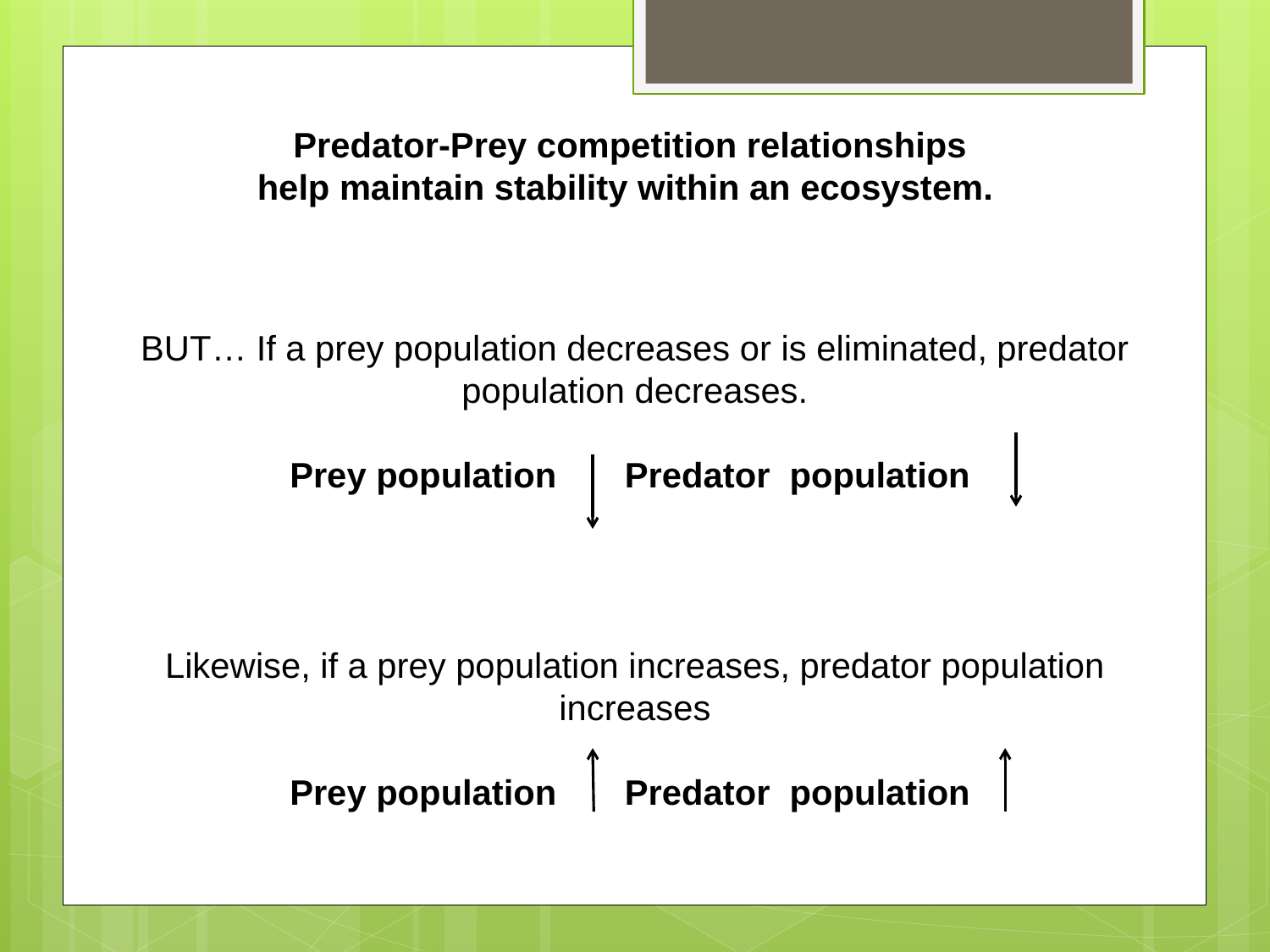

Predator-Prey competition relationships
help maintain stability within an ecosystem.

BUT… If a prey population decreases or is eliminated, predator population decreases.

Prey population       Predator  population

Likewise, if a prey population increases, predator population increases

Prey population       Predator  population